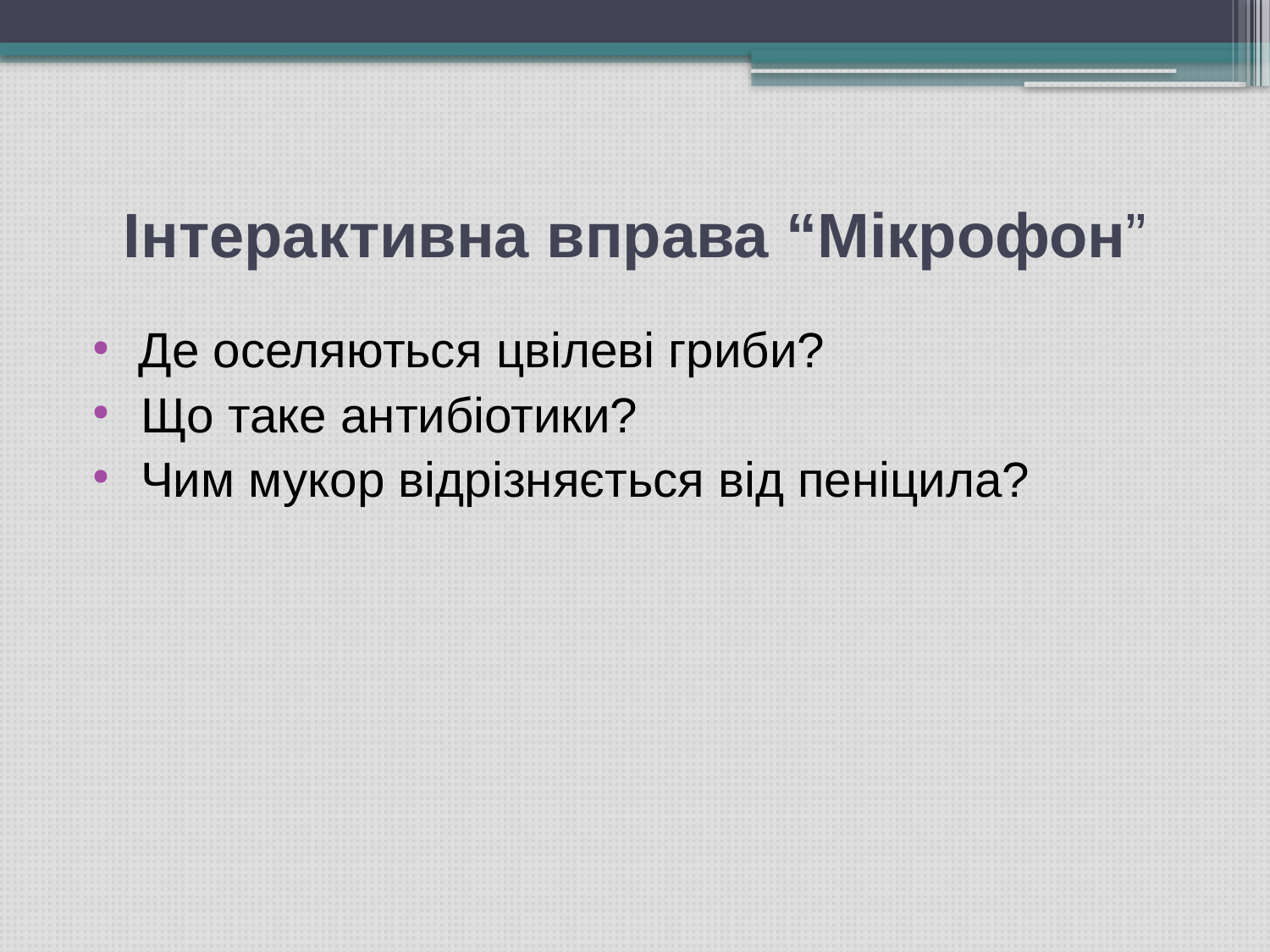

# Інтерактивна вправа “Мікрофон”
 Де оселяються цвілеві гриби?
 Що таке антибіотики?
 Чим мукор відрізняється від пеніцила?